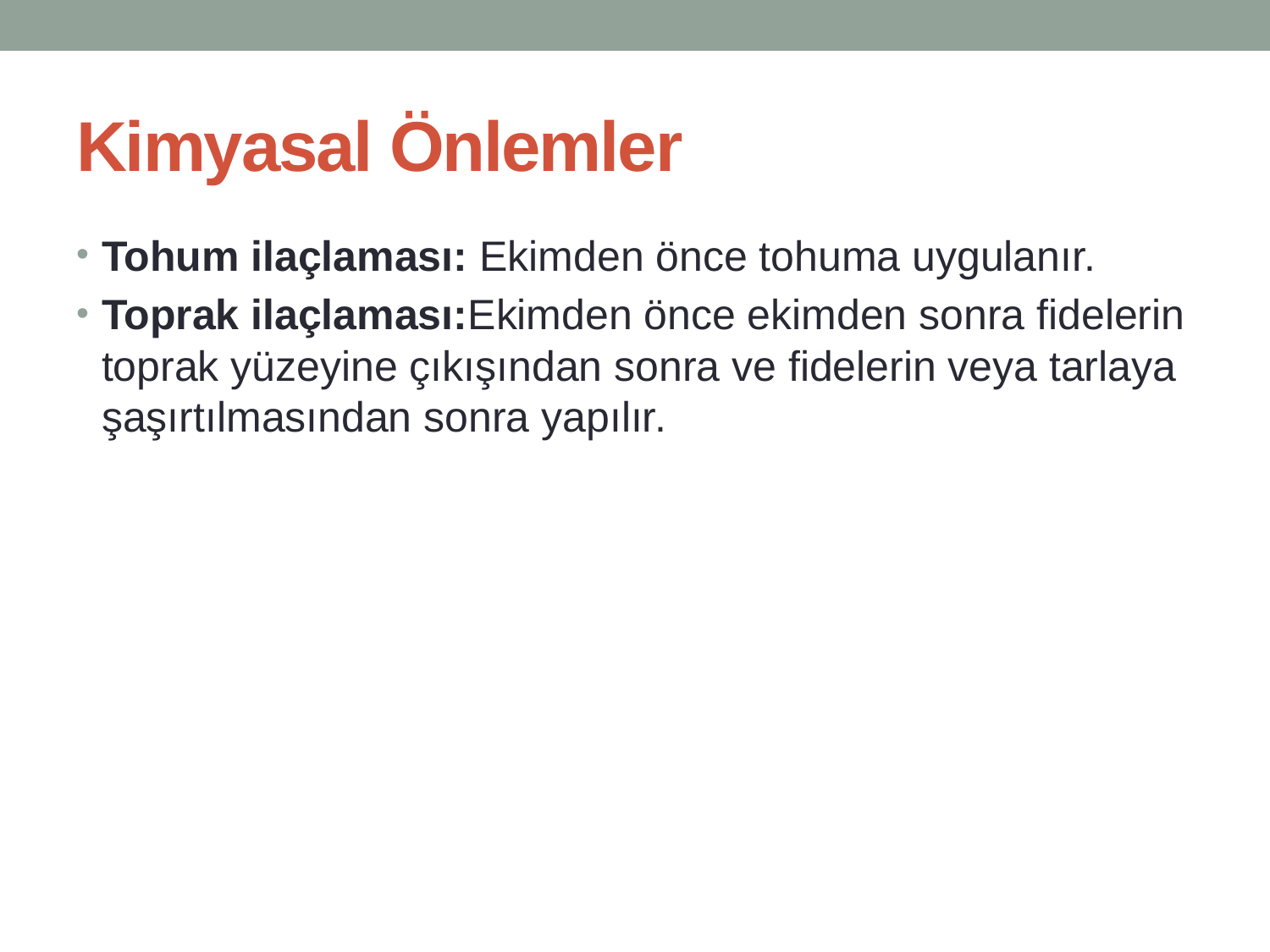

# Kimyasal Önlemler
Tohum ilaçlaması: Ekimden önce tohuma uygulanır.
Toprak ilaçlaması:Ekimden önce ekimden sonra fidelerin toprak yüzeyine çıkışından sonra ve fidelerin veya tarlaya şaşırtılmasından sonra yapılır.